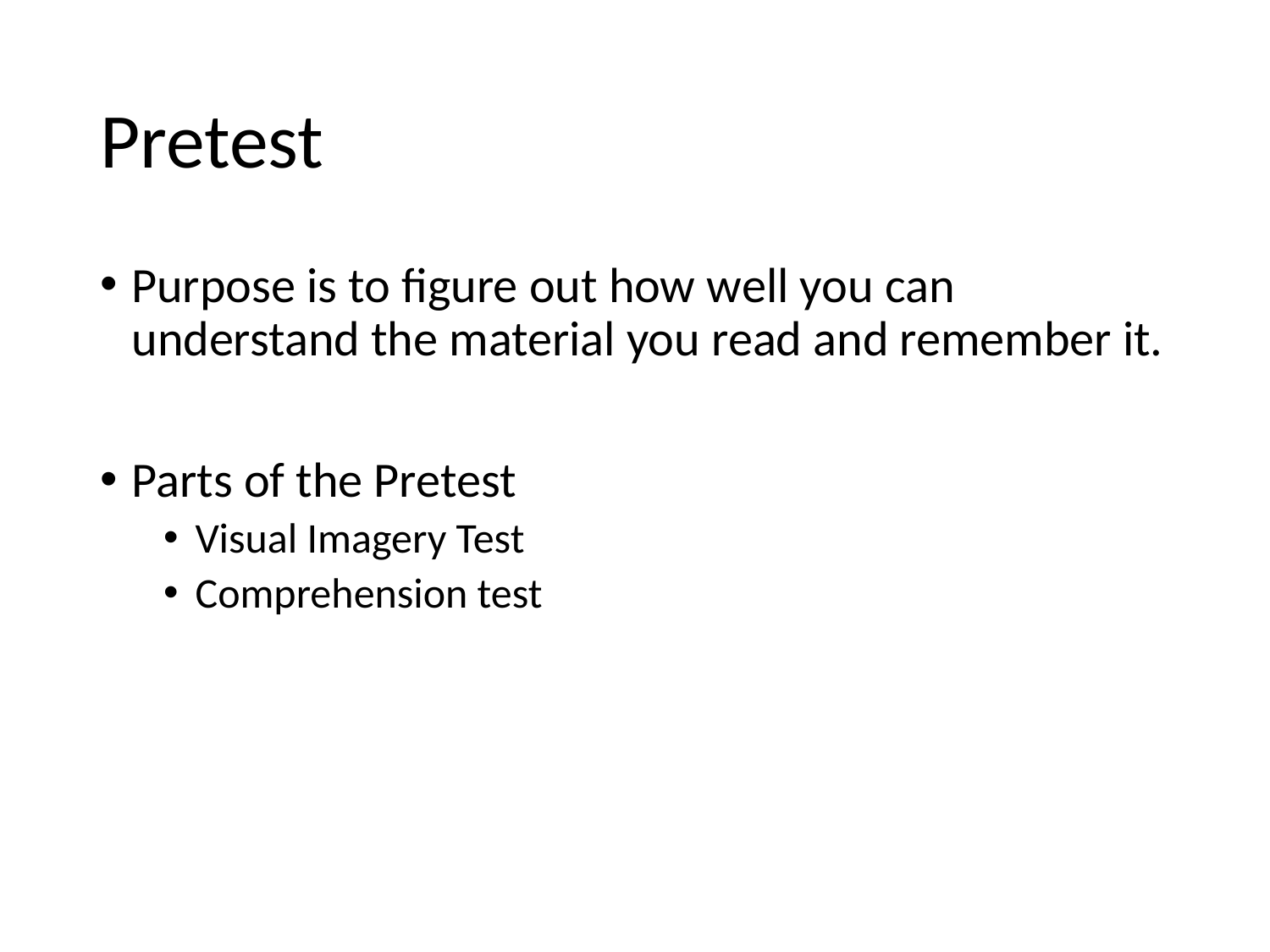

# Pretest
Purpose is to figure out how well you can understand the material you read and remember it.

Parts of the Pretest
Visual Imagery Test
Comprehension test